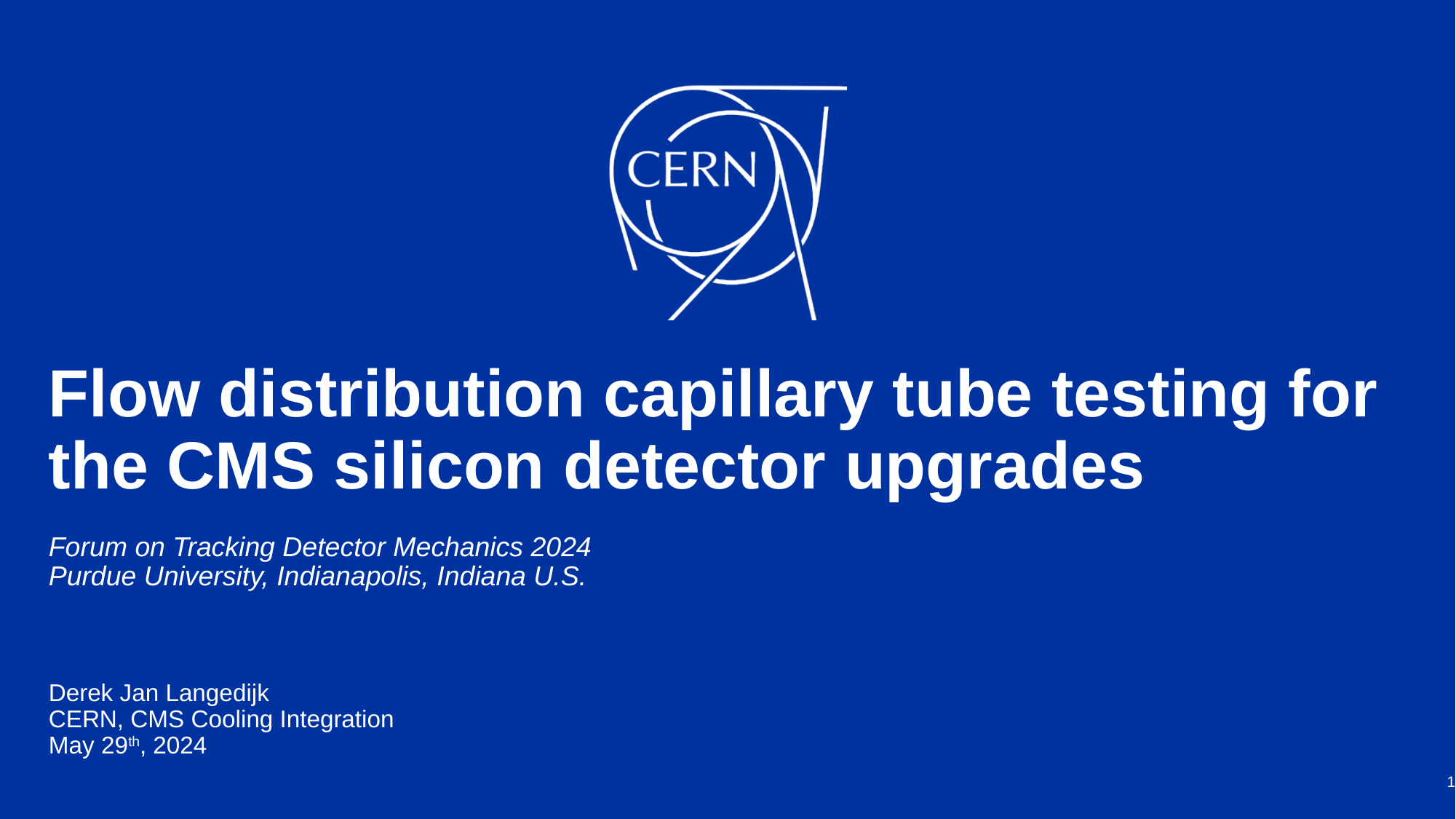

# Flow distribution capillary tube testing for the CMS silicon detector upgrades Forum on Tracking Detector Mechanics 2024 Purdue University, Indianapolis, Indiana U.S.
Derek Jan Langedijk
CERN, CMS Cooling Integration
May 29th, 2024
1